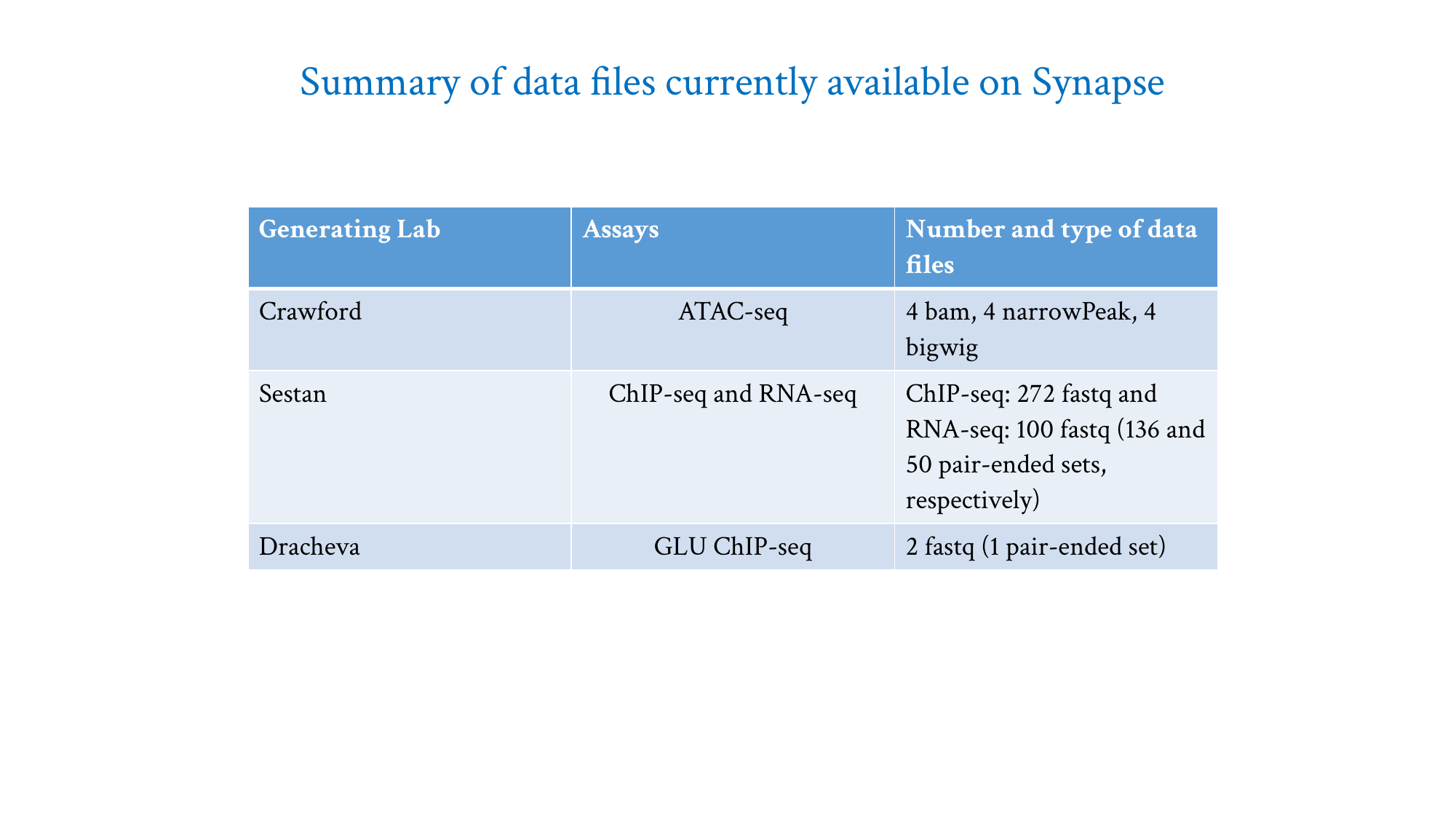

# Summary of data files currently available on Synapse
| Generating Lab | Assays | Number and type of data files |
| --- | --- | --- |
| Crawford | ATAC-seq | 4 bam, 4 narrowPeak, 4 bigwig |
| Sestan | ChIP-seq and RNA-seq | ChIP-seq: 272 fastq and RNA-seq: 100 fastq (136 and 50 pair-ended sets, respectively) |
| Dracheva | GLU ChIP-seq | 2 fastq (1 pair-ended set) |